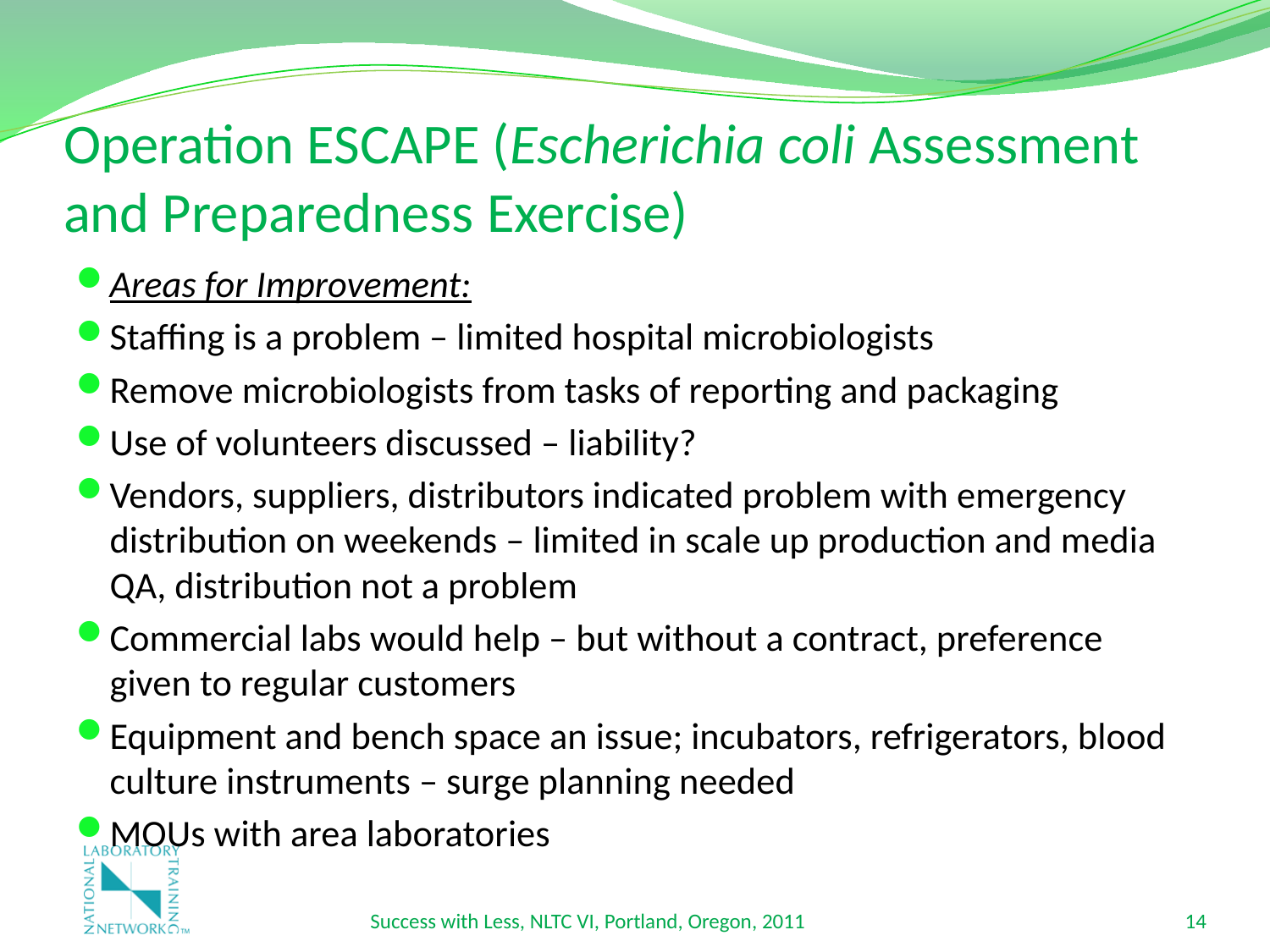

# Operation ESCAPE (Escherichia coli Assessment and Preparedness Exercise)
Areas for Improvement:
Staffing is a problem – limited hospital microbiologists
Remove microbiologists from tasks of reporting and packaging
Use of volunteers discussed – liability?
Vendors, suppliers, distributors indicated problem with emergency distribution on weekends – limited in scale up production and media QA, distribution not a problem
Commercial labs would help – but without a contract, preference given to regular customers
Equipment and bench space an issue; incubators, refrigerators, blood culture instruments – surge planning needed
MOUs with area laboratories

Success with Less, NLTC VI, Portland, Oregon, 2011
14